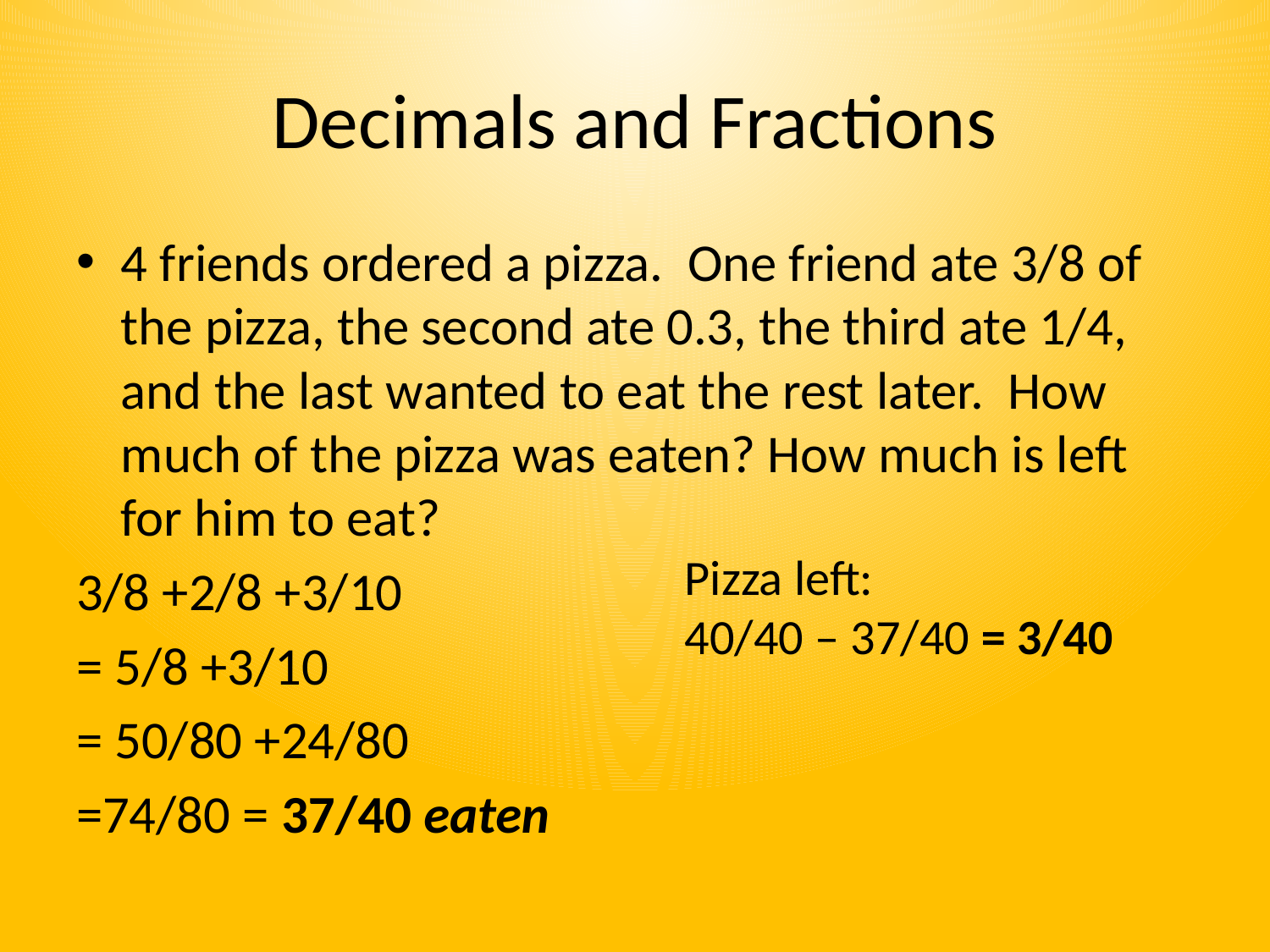

# Decimals and Fractions
4 friends ordered a pizza.  One friend ate 3/8 of the pizza, the second ate 0.3, the third ate 1/4, and the last wanted to eat the rest later.  How much of the pizza was eaten? How much is left for him to eat?
3/8 +2/8 +3/10
= 5/8 +3/10
= 50/80 +24/80
=74/80 = 37/40 eaten
Pizza left:
40/40 – 37/40 = 3/40